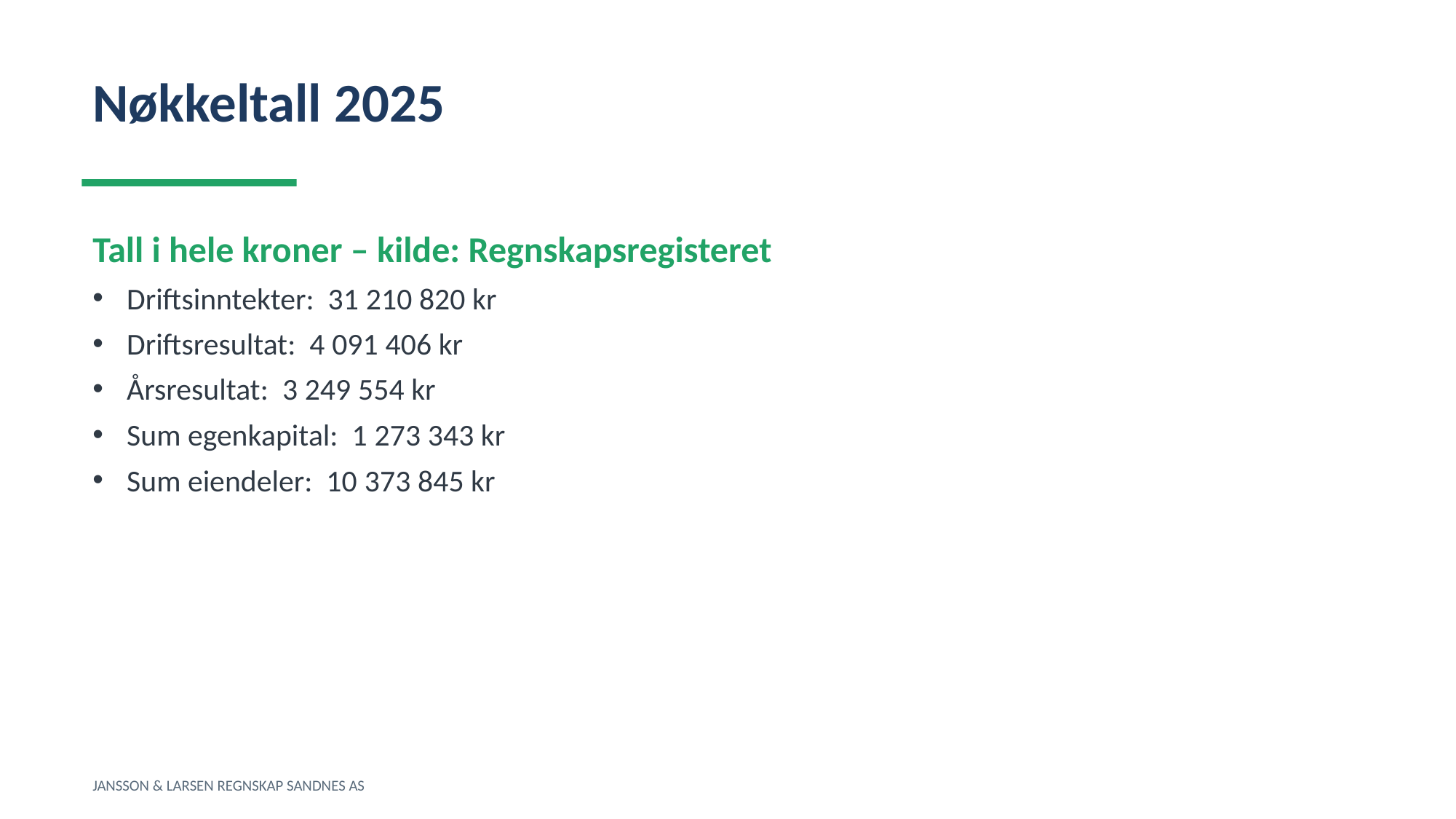

Nøkkeltall 2025

Tall i hele kroner – kilde: Regnskapsregisteret
Driftsinntekter:  31 210 820 kr
Driftsresultat:  4 091 406 kr
Årsresultat:  3 249 554 kr
Sum egenkapital:  1 273 343 kr
Sum eiendeler:  10 373 845 kr
JANSSON & LARSEN REGNSKAP SANDNES AS